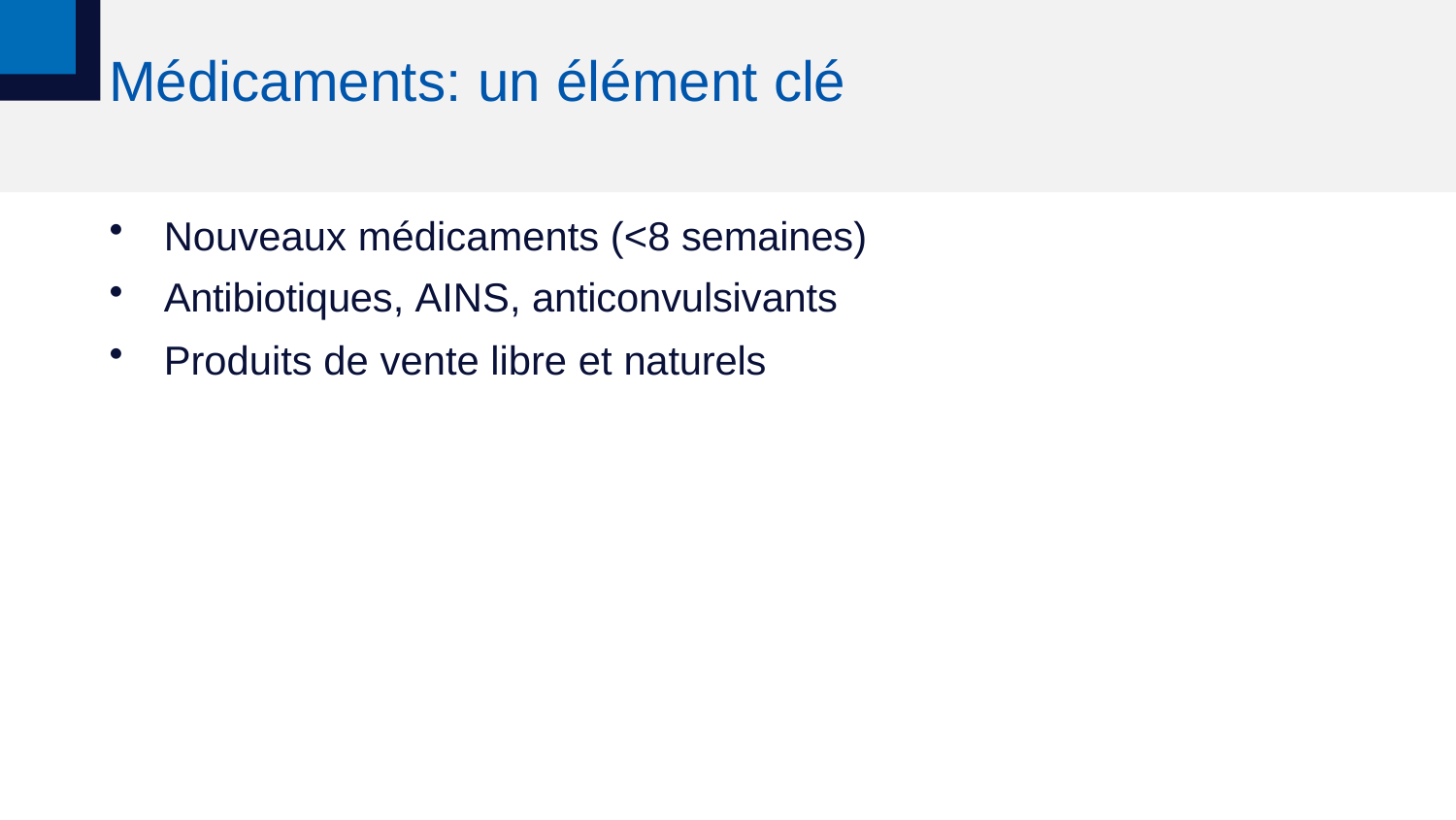

# Médicaments: un élément clé
Nouveaux médicaments (<8 semaines)
Antibiotiques, AINS, anticonvulsivants
Produits de vente libre et naturels